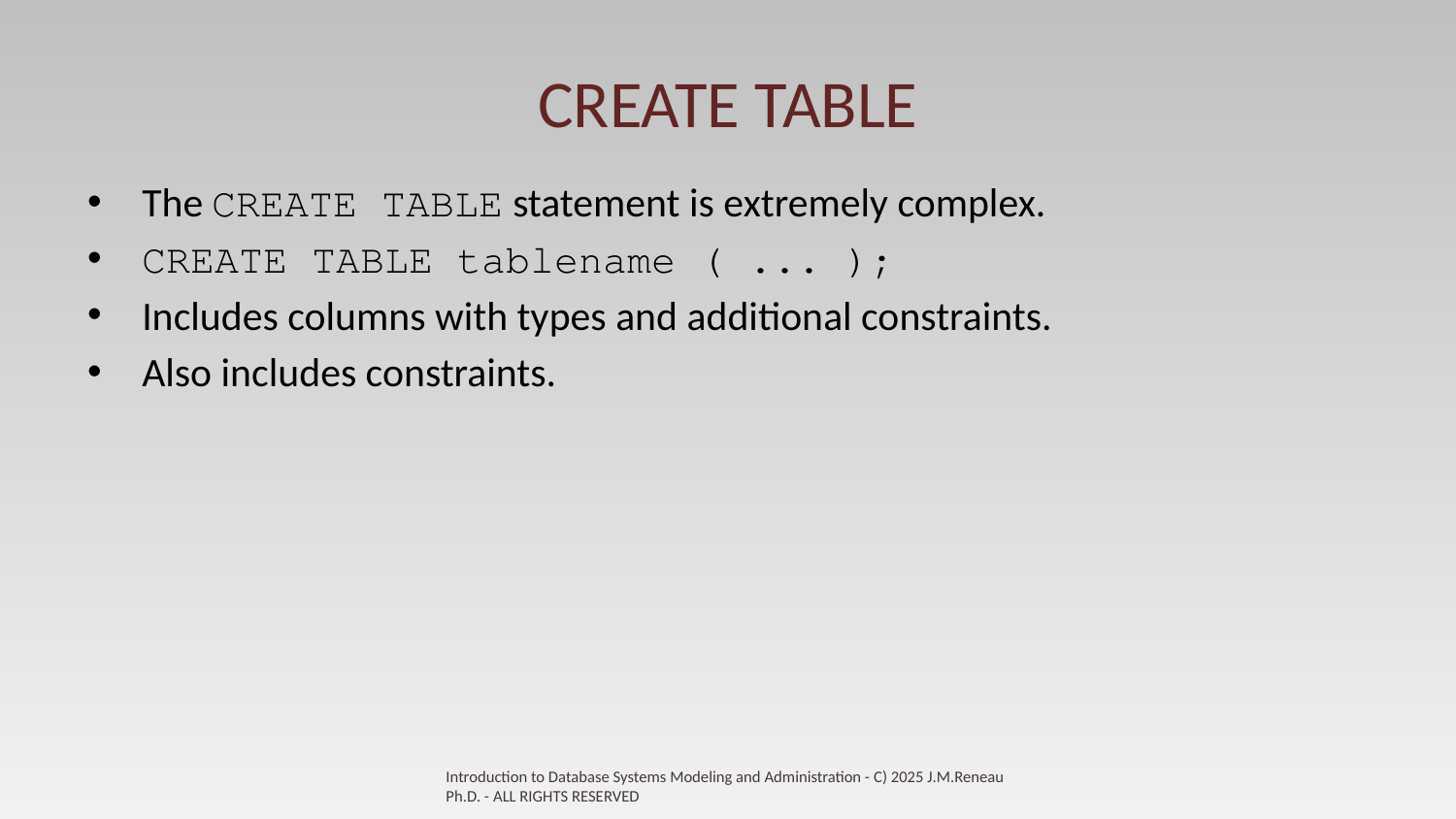

# CREATE TABLE
The CREATE TABLE statement is extremely complex.
CREATE TABLE tablename ( ... );
Includes columns with types and additional constraints.
Also includes constraints.
Introduction to Database Systems Modeling and Administration - C) 2025 J.M.Reneau Ph.D. - ALL RIGHTS RESERVED